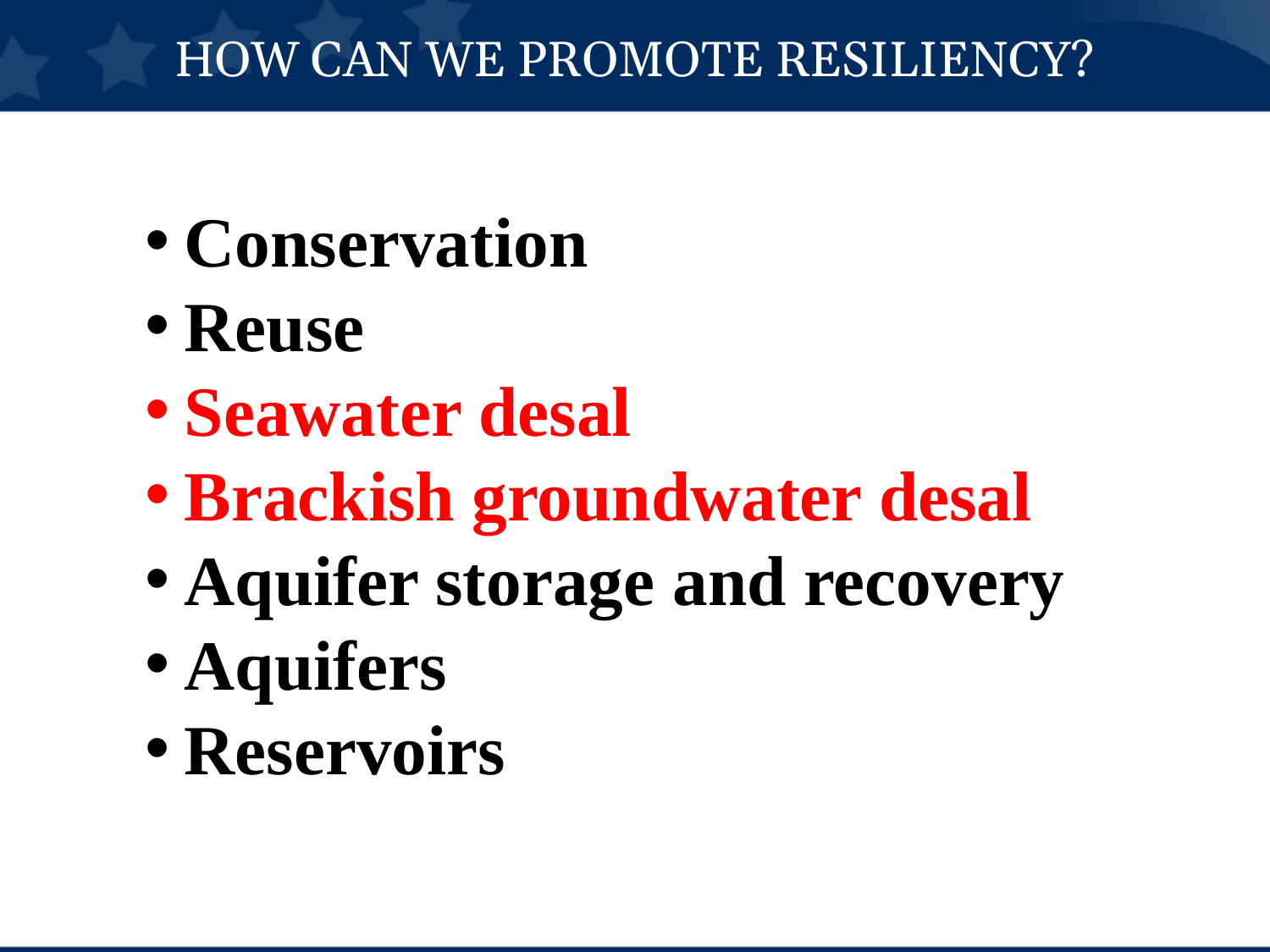

HOW CAN WE PROMOTE RESILIENCY?
Conservation
Reuse
Seawater desal
Brackish groundwater desal
Aquifer storage and recovery
Aquifers
Reservoirs